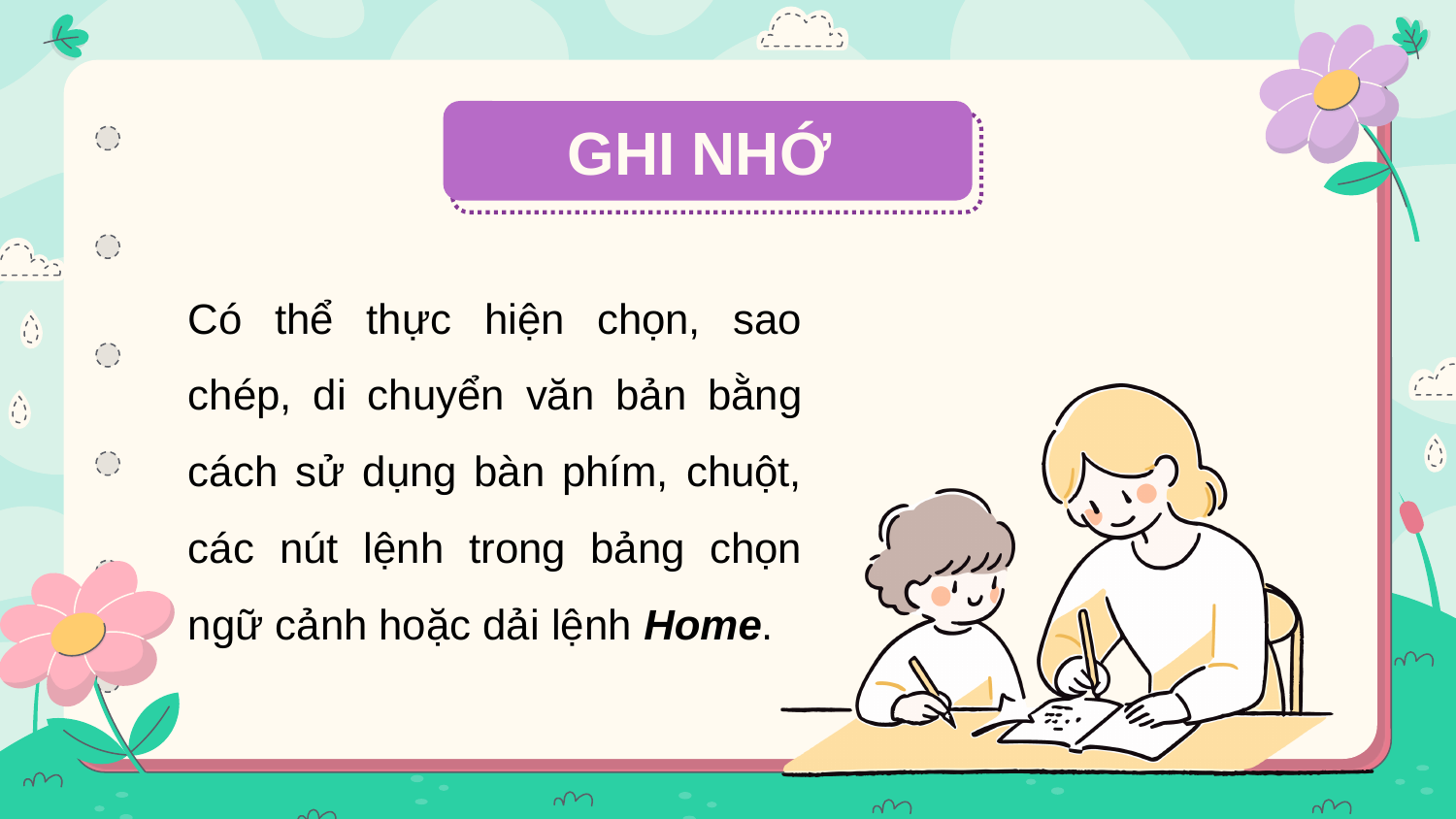

GHI NHỚ

Có thể thực hiện chọn, sao chép, di chuyển văn bản bằng cách sử dụng bàn phím, chuột, các nút lệnh trong bảng chọn ngữ cảnh hoặc dải lệnh Home.